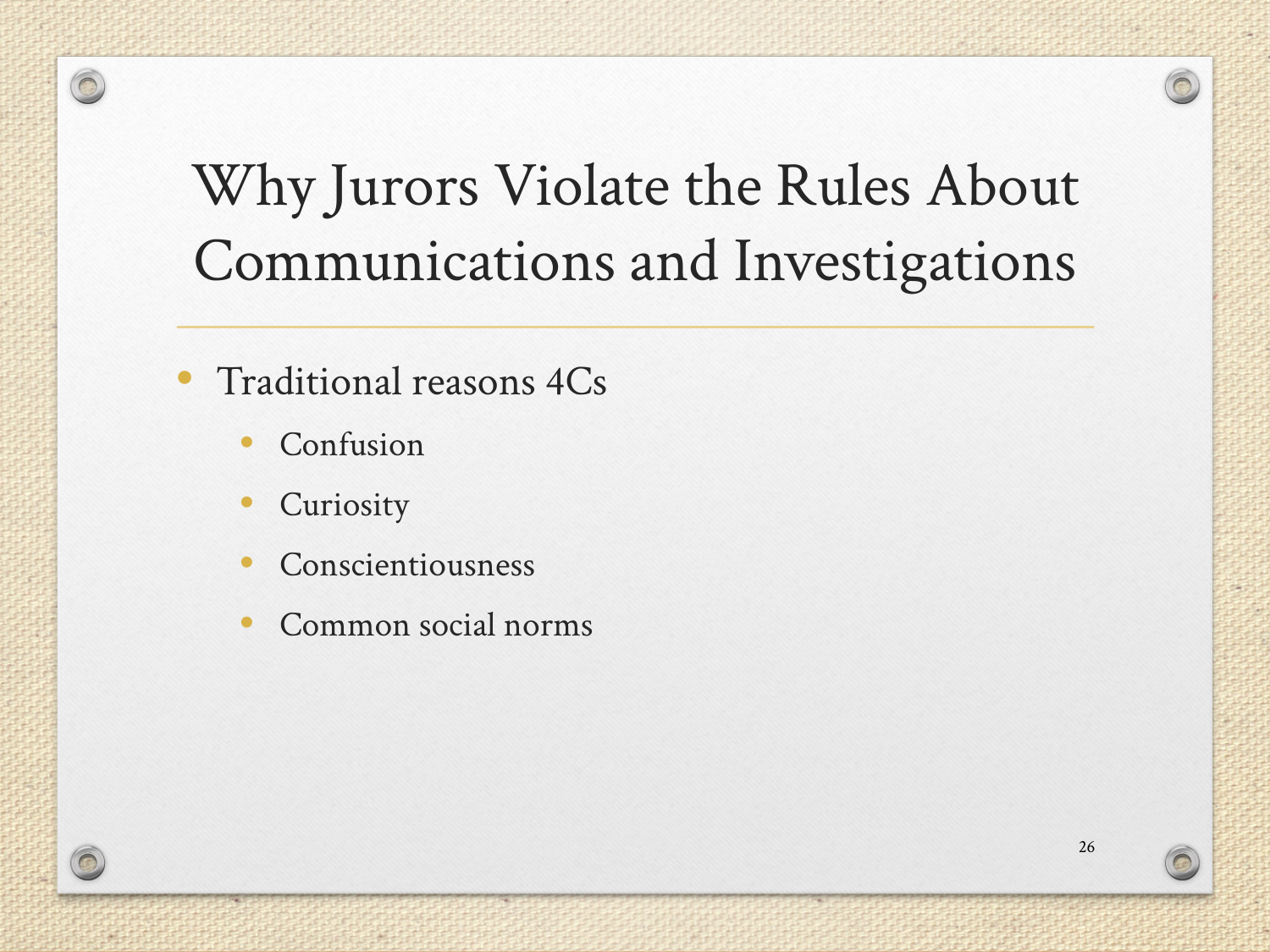

# Why Jurors Violate the Rules About Communications and Investigations
Traditional reasons 4Cs
Confusion
Curiosity
Conscientiousness
Common social norms
26